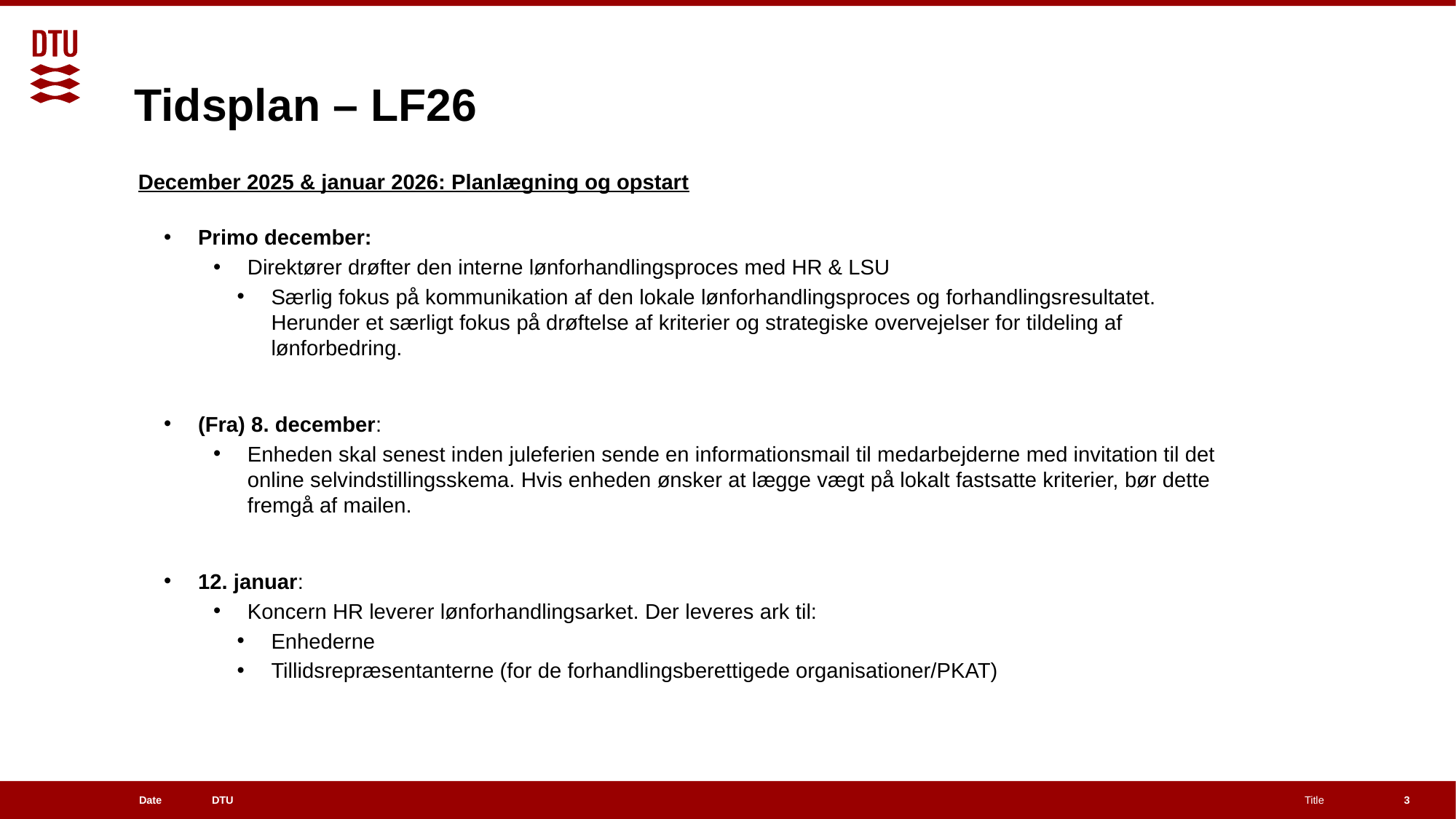

# Tidsplan – LF26
December 2025 & januar 2026: Planlægning og opstart
Primo december:
Direktører drøfter den interne lønforhandlingsproces med HR & LSU
Særlig fokus på kommunikation af den lokale lønforhandlingsproces og forhandlingsresultatet. Herunder et særligt fokus på drøftelse af kriterier og strategiske overvejelser for tildeling af lønforbedring.

(Fra) 8. december:
Enheden skal senest inden juleferien sende en informationsmail til medarbejderne med invitation til det online selvindstillingsskema. Hvis enheden ønsker at lægge vægt på lokalt fastsatte kriterier, bør dette fremgå af mailen.

12. januar:
Koncern HR leverer lønforhandlingsarket. Der leveres ark til:
Enhederne
Tillidsrepræsentanterne (for de forhandlingsberettigede organisationer/PKAT)

3